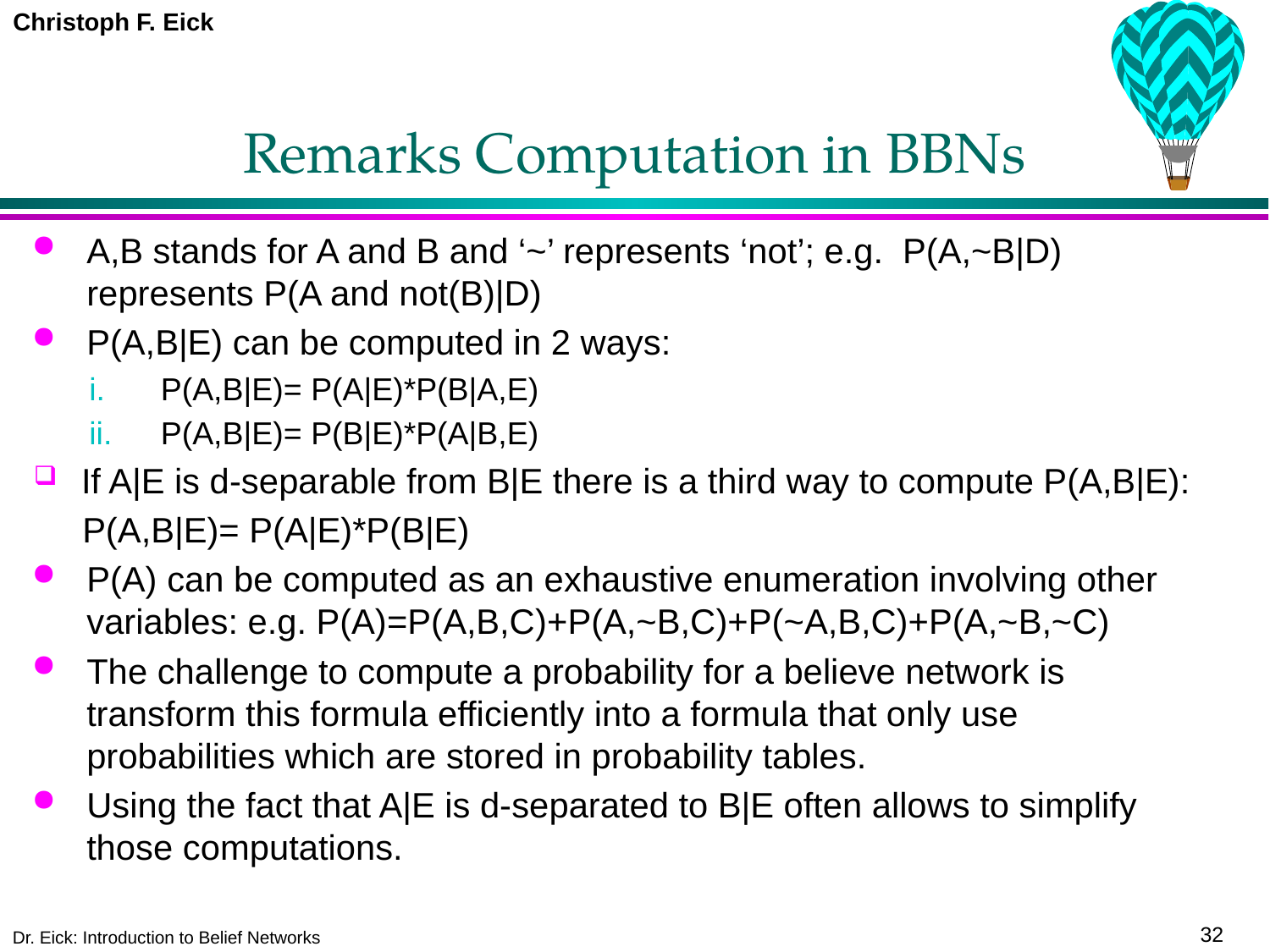

# Remarks Computation in BBNs
A,B stands for A and B and ‘~’ represents ‘not’; e.g.  P(A,~B|D) represents P(A and not(B)|D)
P(A,B|E) can be computed in 2 ways:
P(A,B|E)= P(A|E)*P(B|A,E)
P(A,B|E)= P(B|E)*P(A|B,E)
If A|E is d-separable from B|E there is a third way to compute P(A,B|E):
     P(A,B|E)= P(A|E)*P(B|E)
P(A) can be computed as an exhaustive enumeration involving other variables: e.g. P(A)=P(A,B,C)+P(A,~B,C)+P(~A,B,C)+P(A,~B,~C)
The challenge to compute a probability for a believe network is transform this formula efficiently into a formula that only use probabilities which are stored in probability tables.
Using the fact that A|E is d-separated to B|E often allows to simplify those computations.